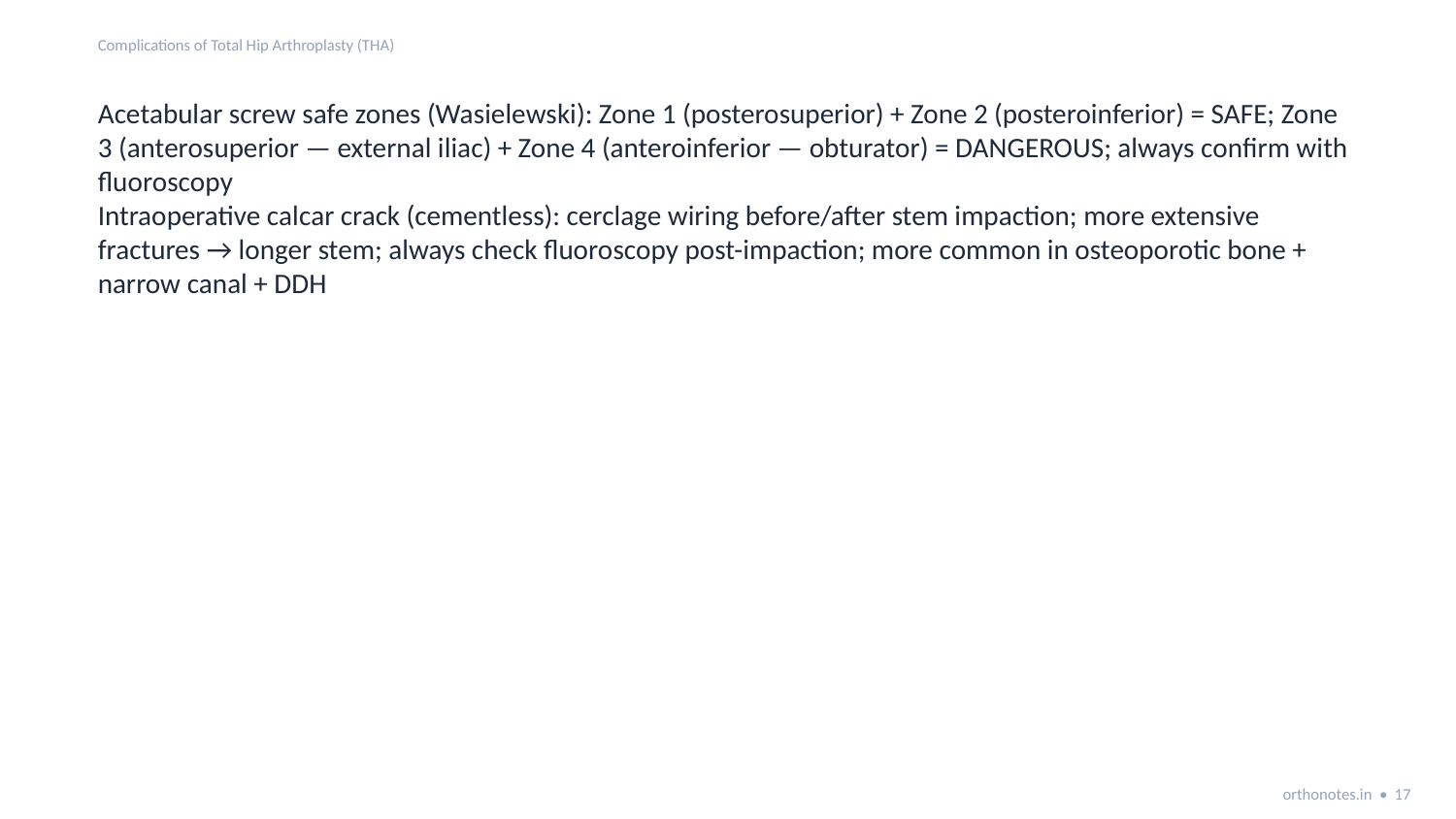

Complications of Total Hip Arthroplasty (THA)
Acetabular screw safe zones (Wasielewski): Zone 1 (posterosuperior) + Zone 2 (posteroinferior) = SAFE; Zone 3 (anterosuperior — external iliac) + Zone 4 (anteroinferior — obturator) = DANGEROUS; always confirm with fluoroscopy
Intraoperative calcar crack (cementless): cerclage wiring before/after stem impaction; more extensive fractures → longer stem; always check fluoroscopy post-impaction; more common in osteoporotic bone + narrow canal + DDH
orthonotes.in  •  17